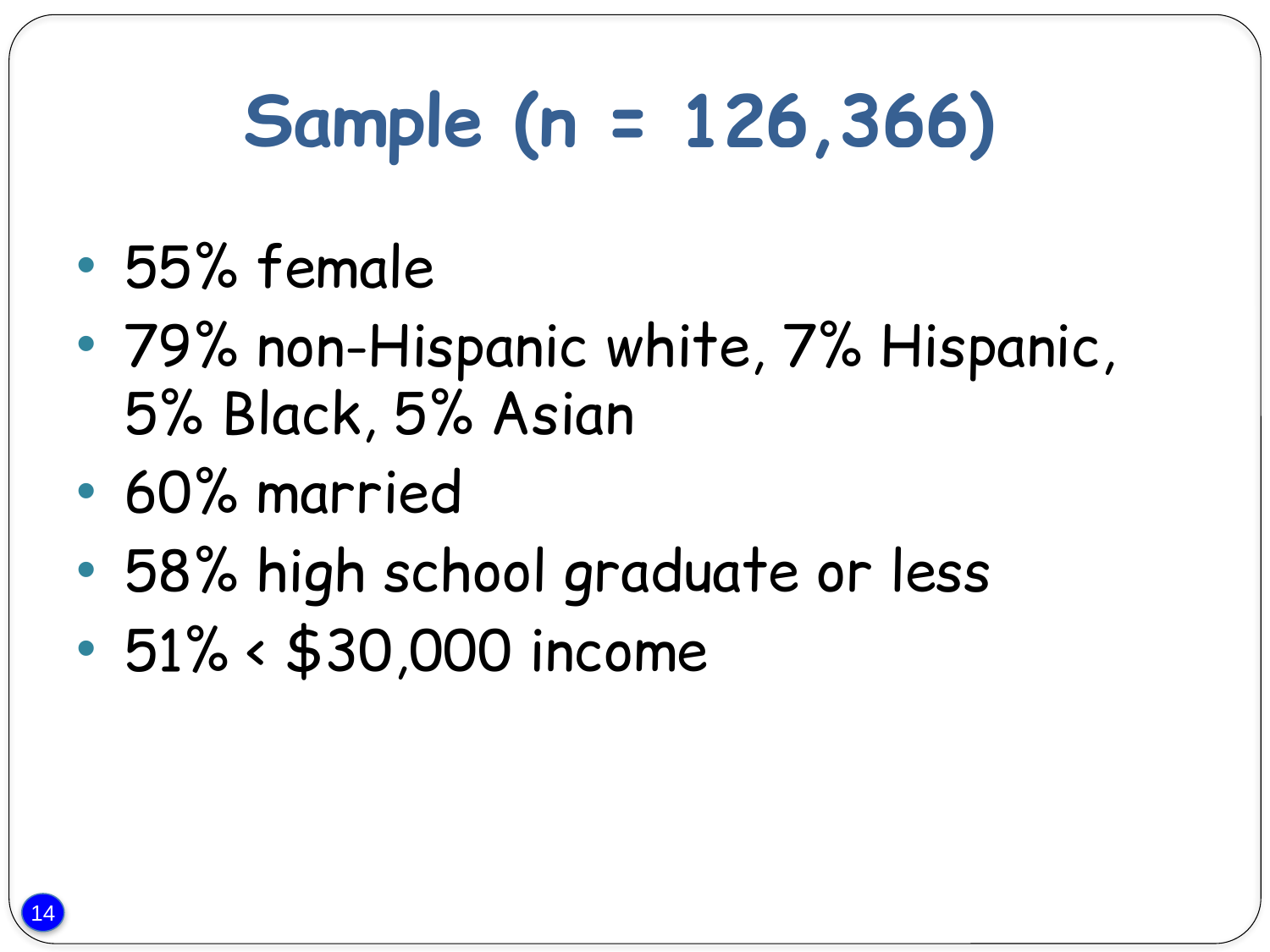

# Sample (n = 126,366)
55% female
79% non-Hispanic white, 7% Hispanic, 5% Black, 5% Asian
60% married
58% high school graduate or less
51% < $30,000 income